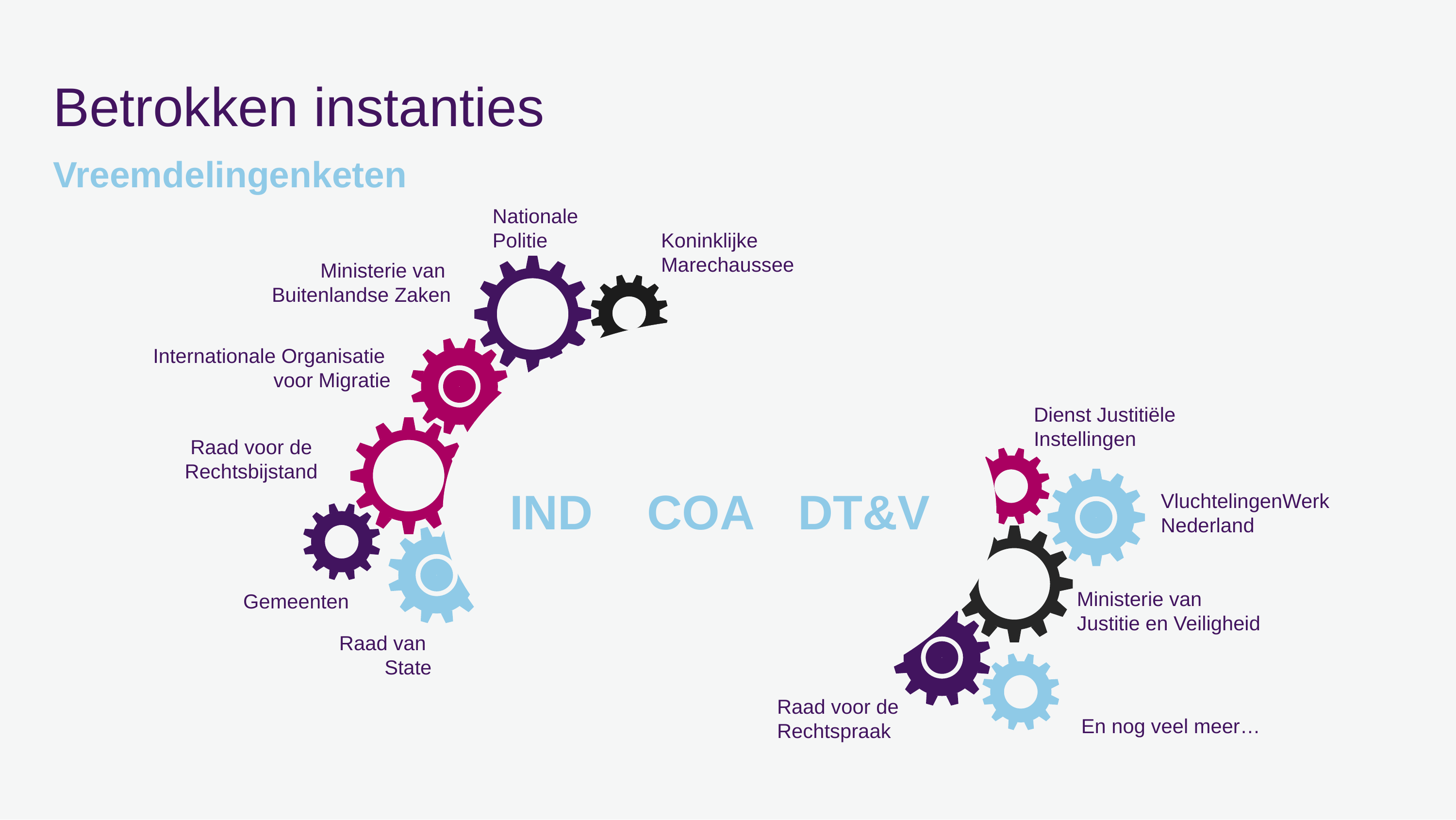

# Betrokken instanties
Vreemdelingenketen
Nationale
Politie
Koninklijke
Marechaussee

Ministerie van
Buitenlandse Zaken

Internationale Organisatie
voor Migratie

Dienst Justitiële
Instellingen

Raad voor de
Rechtsbijstand

IND
COA
DT&V

VluchtelingenWerk
Nederland

Gemeenten
Ministerie van
Justitie en Veiligheid

Raad van
State

Raad voor de Rechtspraak
En nog veel meer…